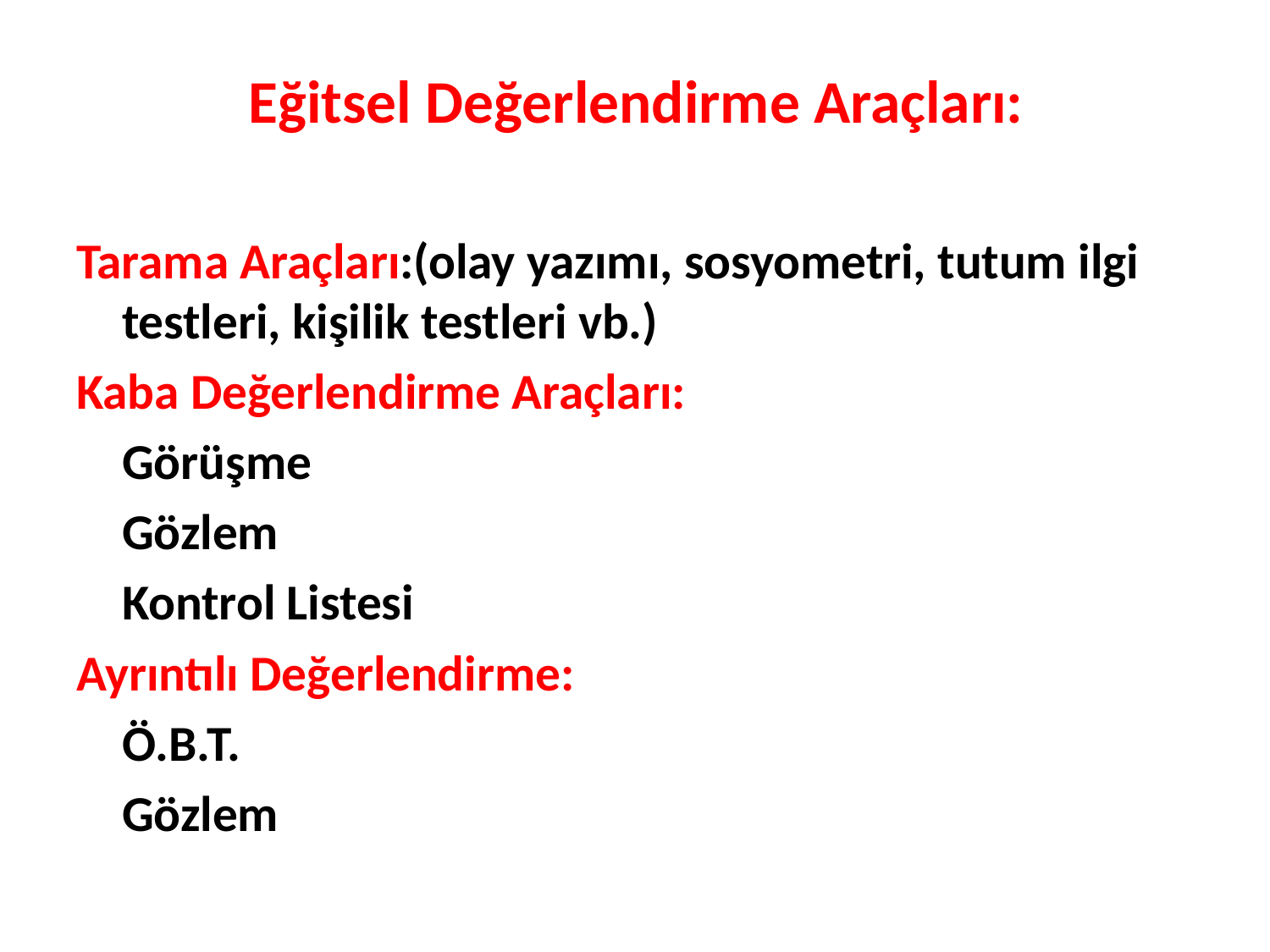

# Eğitsel Değerlendirme Araçları:
Tarama Araçları:(olay yazımı, sosyometri, tutum ilgi testleri, kişilik testleri vb.)
Kaba Değerlendirme Araçları:
	Görüşme
	Gözlem
	Kontrol Listesi
Ayrıntılı Değerlendirme:
	Ö.B.T.
	Gözlem